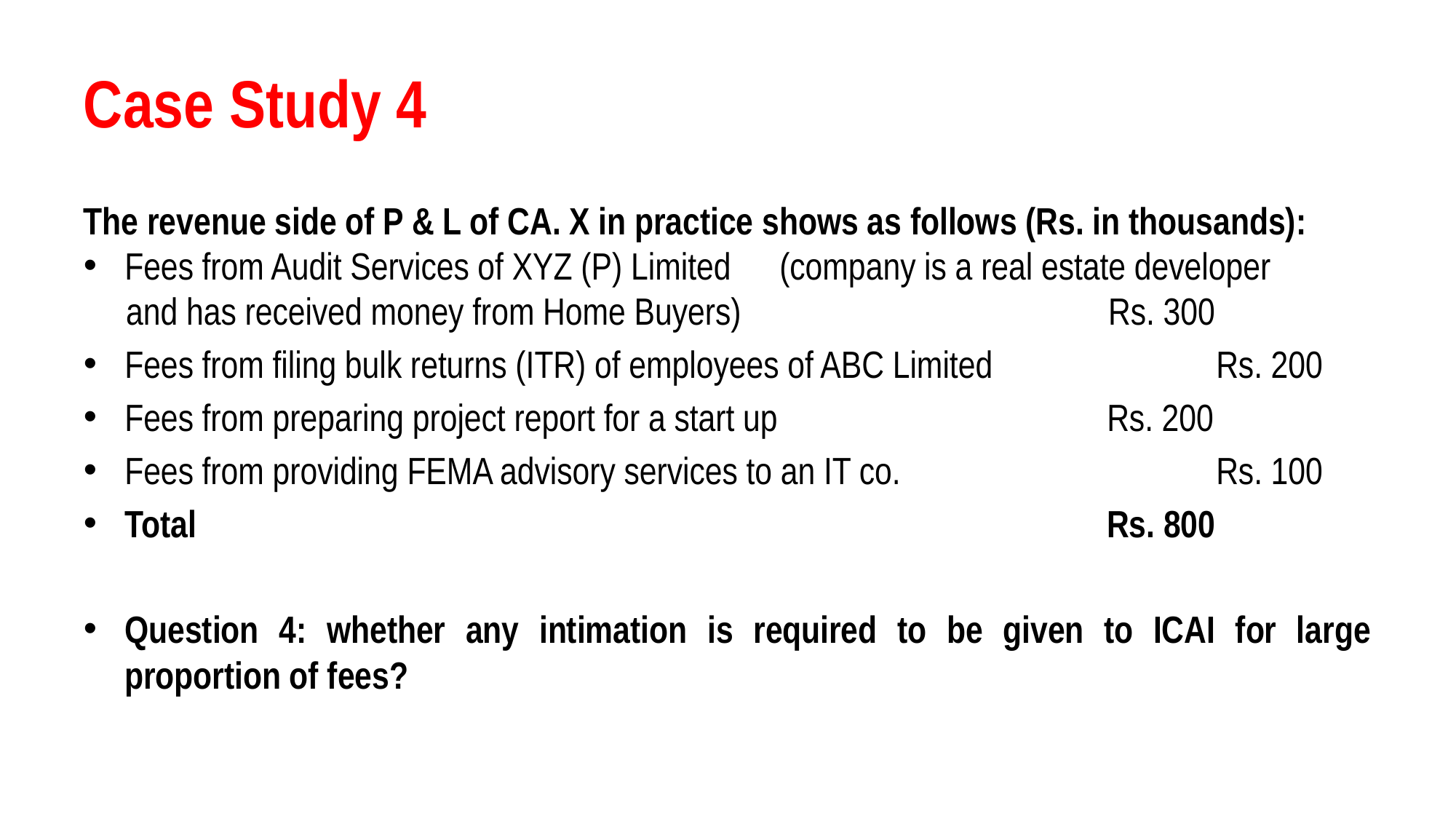

# Case Study 4
The revenue side of P & L of CA. X in practice shows as follows (Rs. in thousands):
Fees from Audit Services of XYZ (P) Limited	(company is a real estate developer
and has received money from Home Buyers)				Rs. 300
Fees from filing bulk returns (ITR) of employees of ABC Limited 		Rs. 200
Fees from preparing project report for a start up				Rs. 200
Fees from providing FEMA advisory services to an IT co.			Rs. 100
Total									Rs. 800

Question 4: whether any intimation is required to be given to ICAI for large proportion of fees?